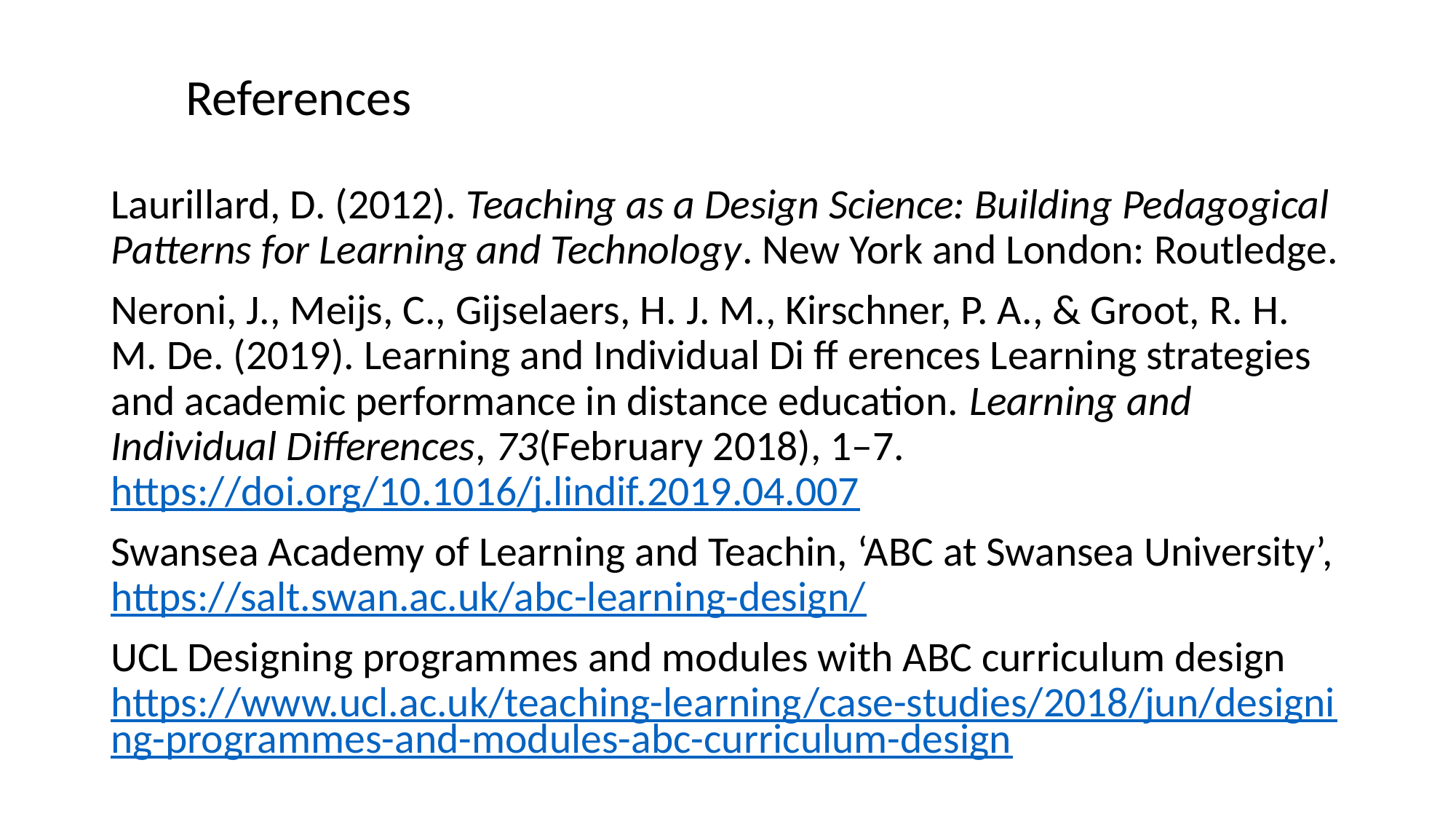

# References
Laurillard, D. (2012). Teaching as a Design Science: Building Pedagogical Patterns for Learning and Technology. New York and London: Routledge.
Neroni, J., Meijs, C., Gijselaers, H. J. M., Kirschner, P. A., & Groot, R. H. M. De. (2019). Learning and Individual Di ff erences Learning strategies and academic performance in distance education. Learning and Individual Differences, 73(February 2018), 1–7. https://doi.org/10.1016/j.lindif.2019.04.007
Swansea Academy of Learning and Teachin, ‘ABC at Swansea University’, https://salt.swan.ac.uk/abc-learning-design/
UCL Designing programmes and modules with ABC curriculum design https://www.ucl.ac.uk/teaching-learning/case-studies/2018/jun/designing-programmes-and-modules-abc-curriculum-design